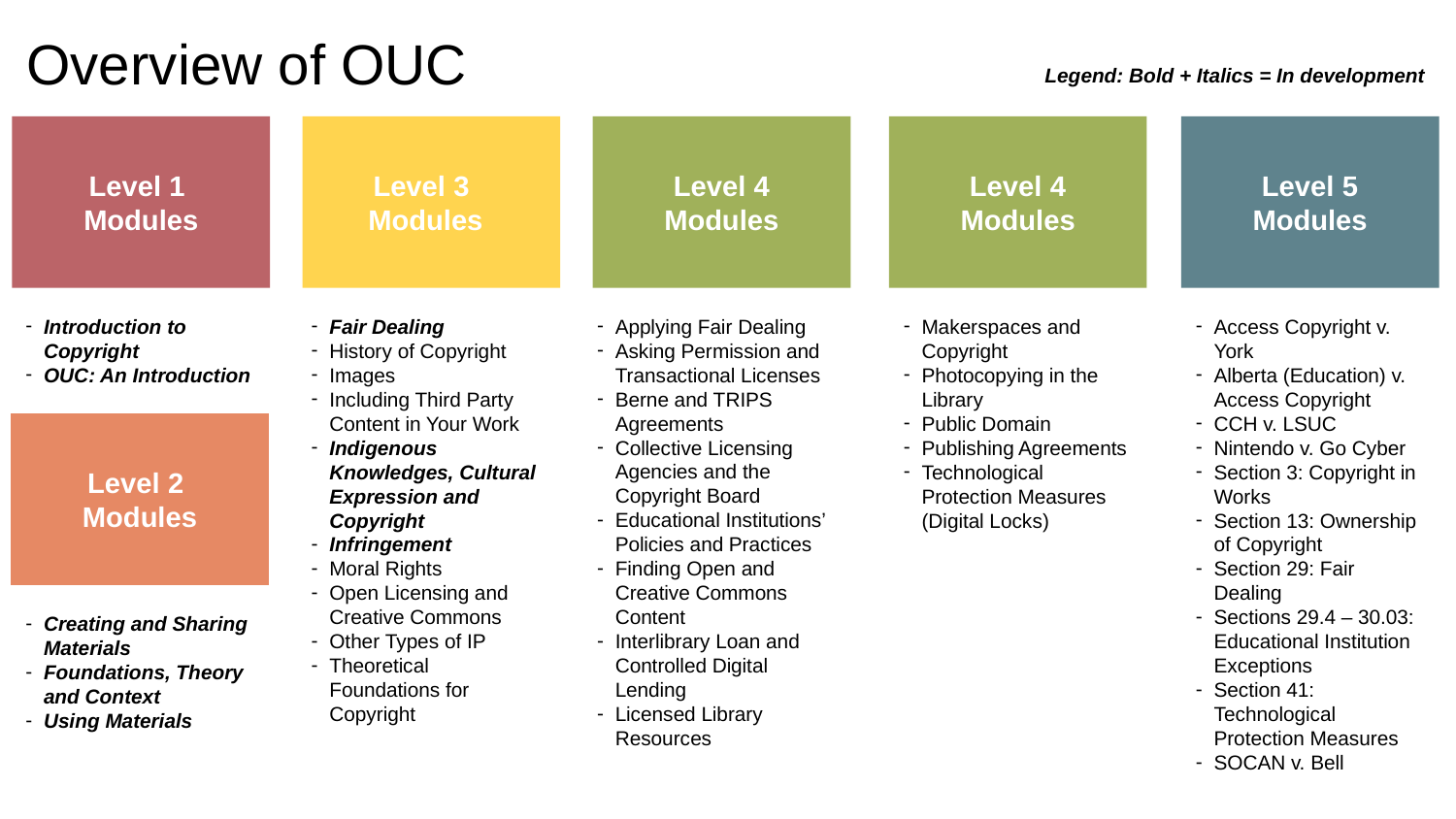

# Overview of OUC
Legend: Bold + Italics = In development

Level 1
Modules
Level 3
Modules
Level 4
Modules
Level 4
Modules
Level 5
Modules
Introduction to Copyright
OUC: An Introduction
Fair Dealing
History of Copyright
Images
Including Third Party Content in Your Work
Indigenous Knowledges, Cultural Expression and Copyright
Infringement
Moral Rights
Open Licensing and Creative Commons
Other Types of IP
Theoretical Foundations for Copyright
Applying Fair Dealing
Asking Permission and Transactional Licenses
Berne and TRIPS Agreements
Collective Licensing Agencies and the Copyright Board
Educational Institutions’ Policies and Practices
Finding Open and Creative Commons Content
Interlibrary Loan and Controlled Digital Lending
Licensed Library Resources
Makerspaces and Copyright
Photocopying in the Library
Public Domain
Publishing Agreements
Technological Protection Measures (Digital Locks)
Access Copyright v. York
Alberta (Education) v. Access Copyright
CCH v. LSUC
Nintendo v. Go Cyber
Section 3: Copyright in Works
Section 13: Ownership of Copyright
Section 29: Fair Dealing
Sections 29.4 – 30.03: Educational Institution Exceptions
Section 41: Technological Protection Measures
SOCAN v. Bell

Level 2
Modules
Creating and Sharing Materials
Foundations, Theory and Context
Using Materials